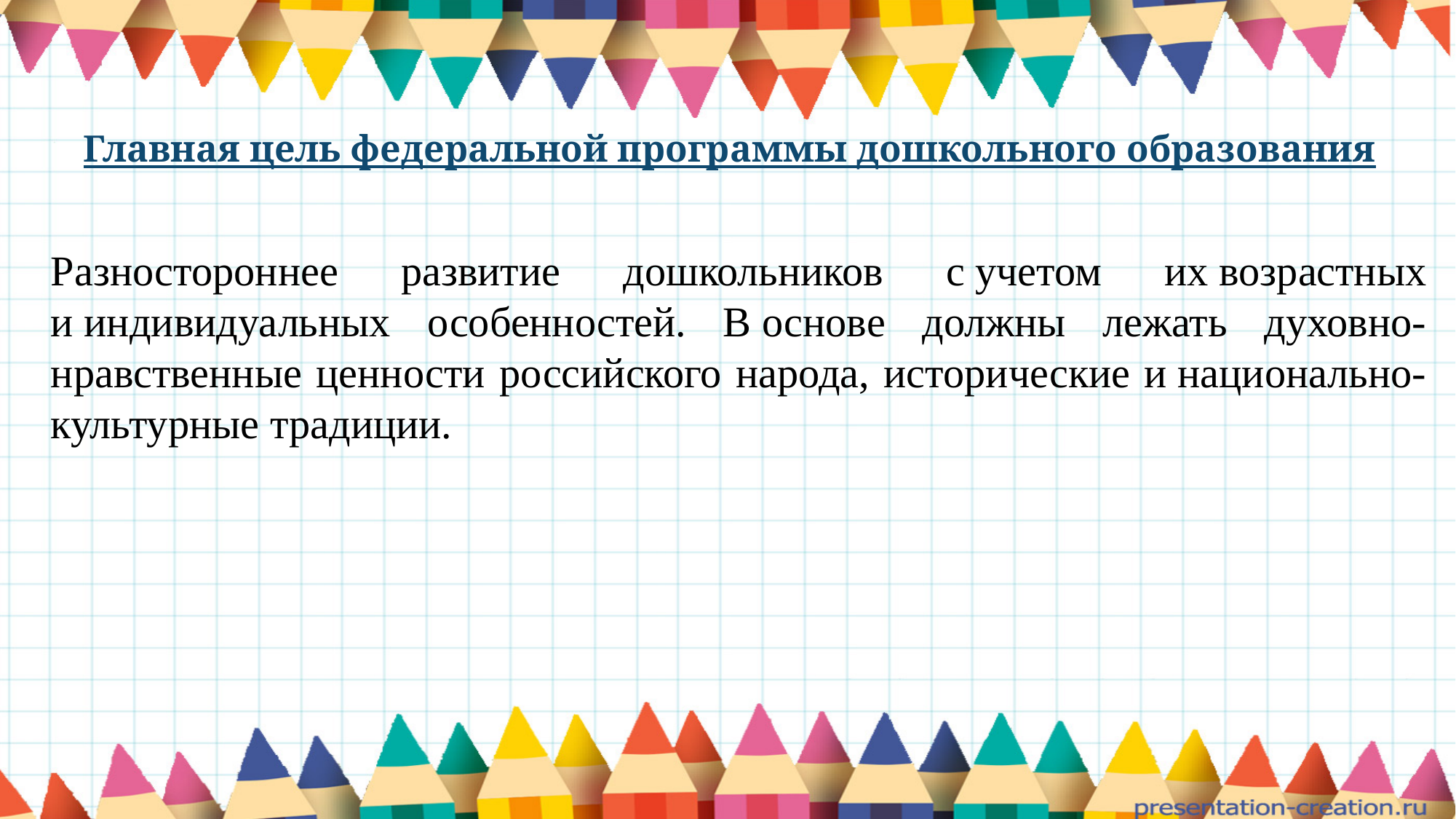

# Главная цель федеральной программы дошкольного образования
Разностороннее развитие дошкольников с учетом их возрастных и индивидуальных особенностей. В основе должны лежать духовно-нравственные ценности российского народа, исторические и национально-культурные традиции.